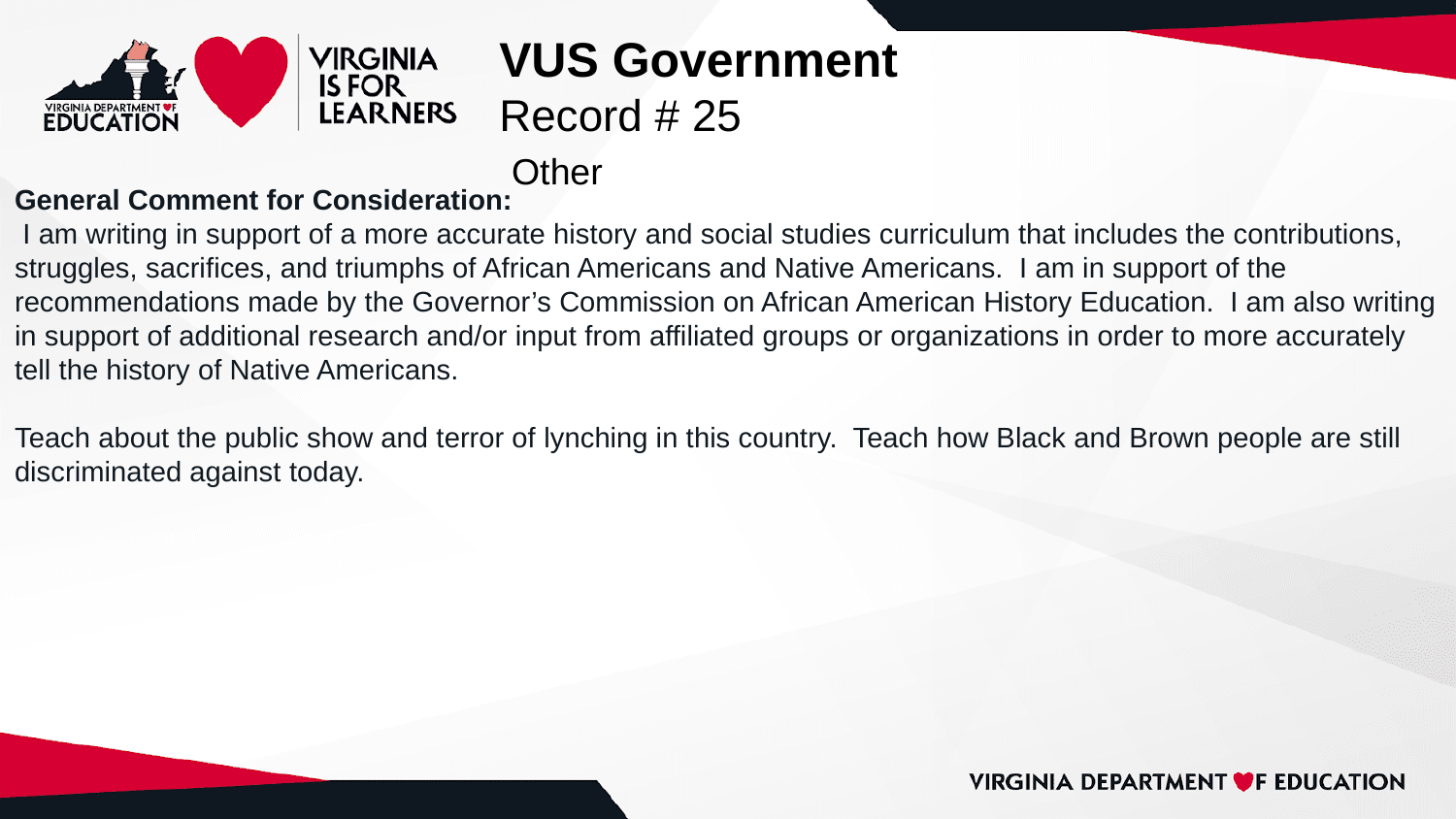

# VUS Government
Record # 25
 Other
General Comment for Consideration:
 I am writing in support of a more accurate history and social studies curriculum that includes the contributions, struggles, sacrifices, and triumphs of African Americans and Native Americans.  I am in support of the recommendations made by the Governor’s Commission on African American History Education.  I am also writing in support of additional research and/or input from affiliated groups or organizations in order to more accurately tell the history of Native Americans.

Teach about the public show and terror of lynching in this country.  Teach how Black and Brown people are still discriminated against today.